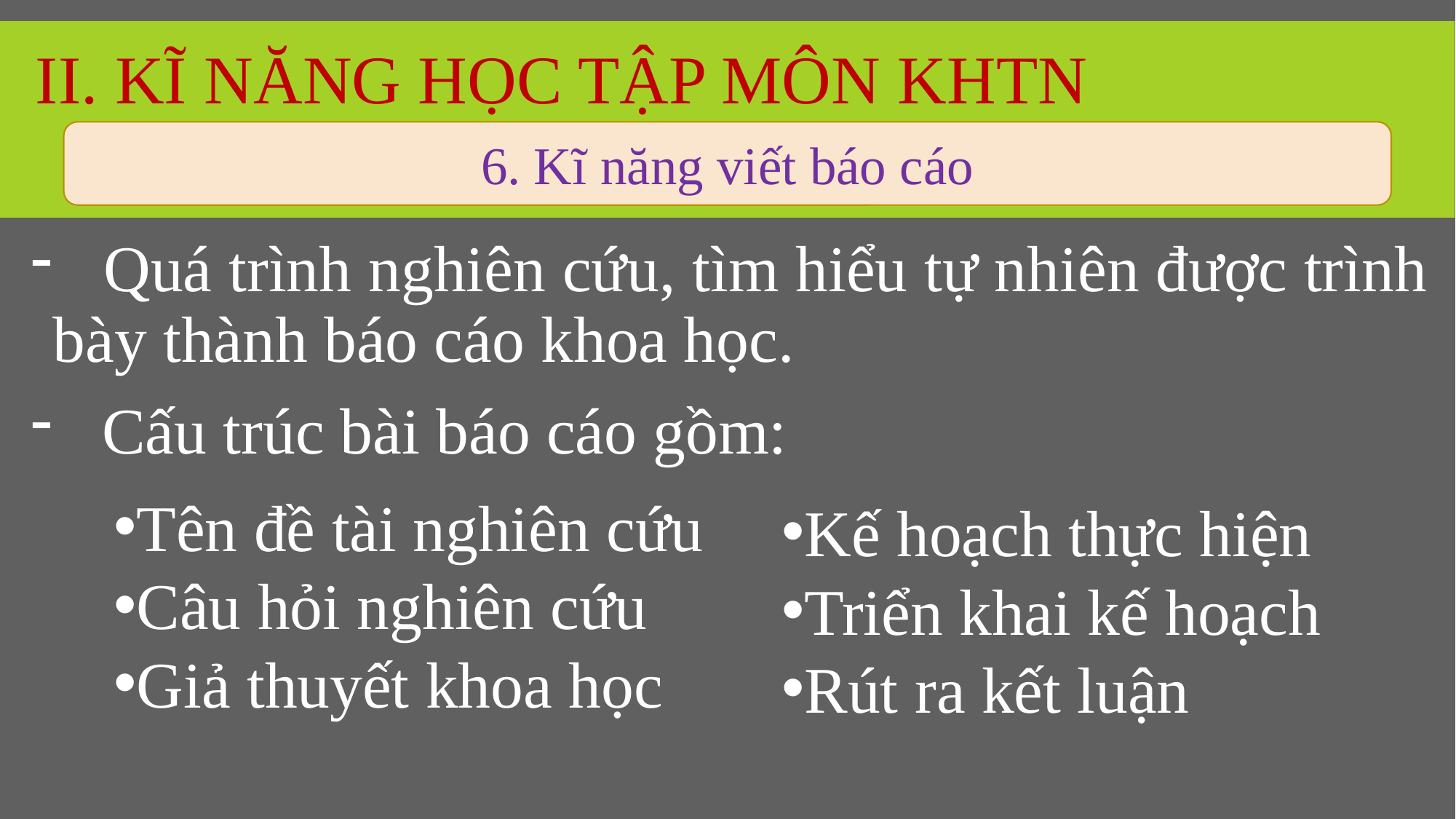

# II. Kĩ năng học tập môn KHTN
6. Kĩ năng viết báo cáo
   Quá trình nghiên cứu, tìm hiểu tự nhiên được trình bày thành báo cáo khoa học.
   Cấu trúc bài báo cáo gồm:

Tên đề tài nghiên cứu
Câu hỏi nghiên cứu
Giả thuyết khoa học
Kế hoạch thực hiện
Triển khai kế hoạch
Rút ra kết luận